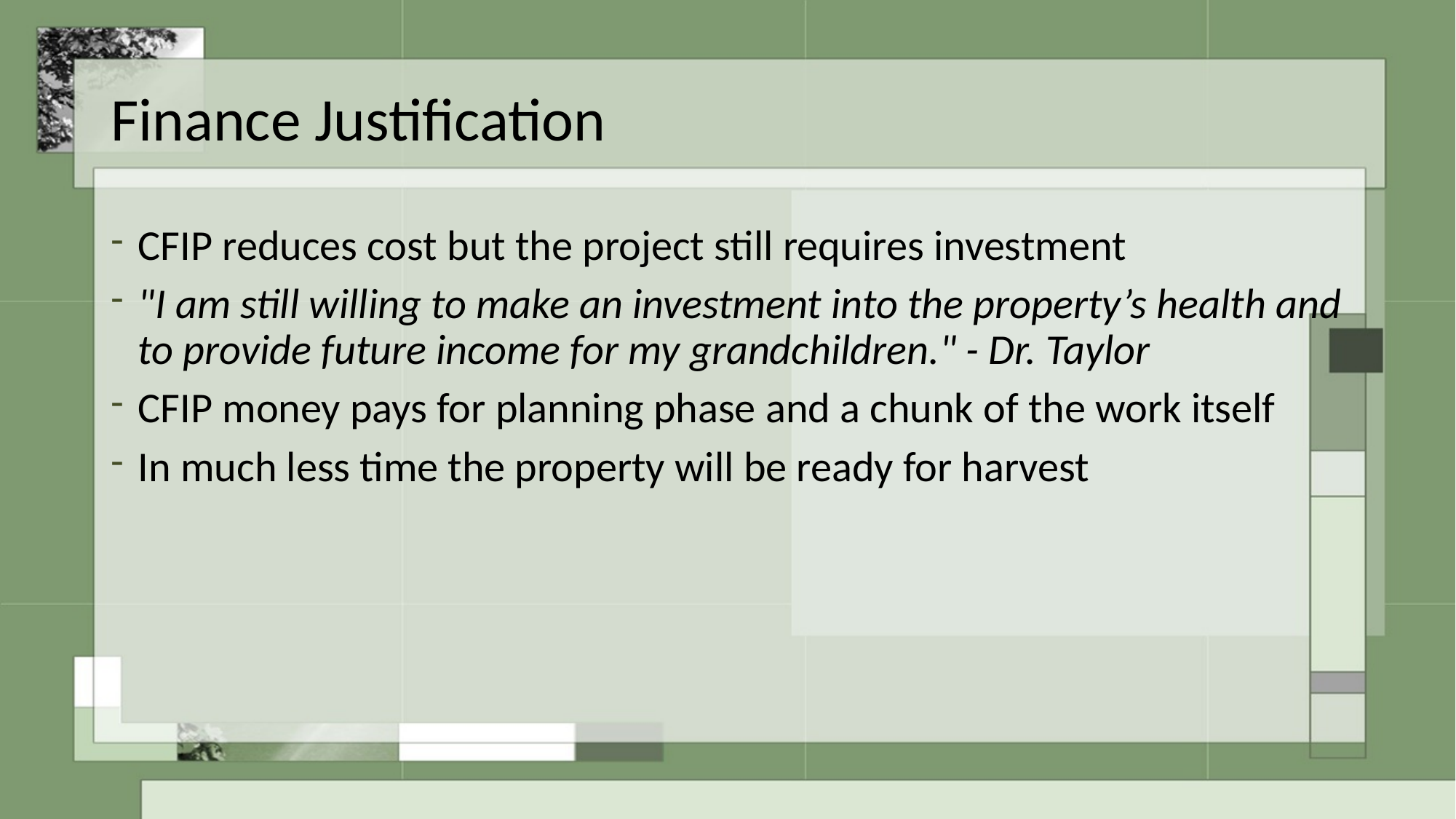

# Finance Justification
CFIP reduces cost but the project still requires investment
"I am still willing to make an investment into the property’s health and to provide future income for my grandchildren." - Dr. Taylor
CFIP money pays for planning phase and a chunk of the work itself
In much less time the property will be ready for harvest